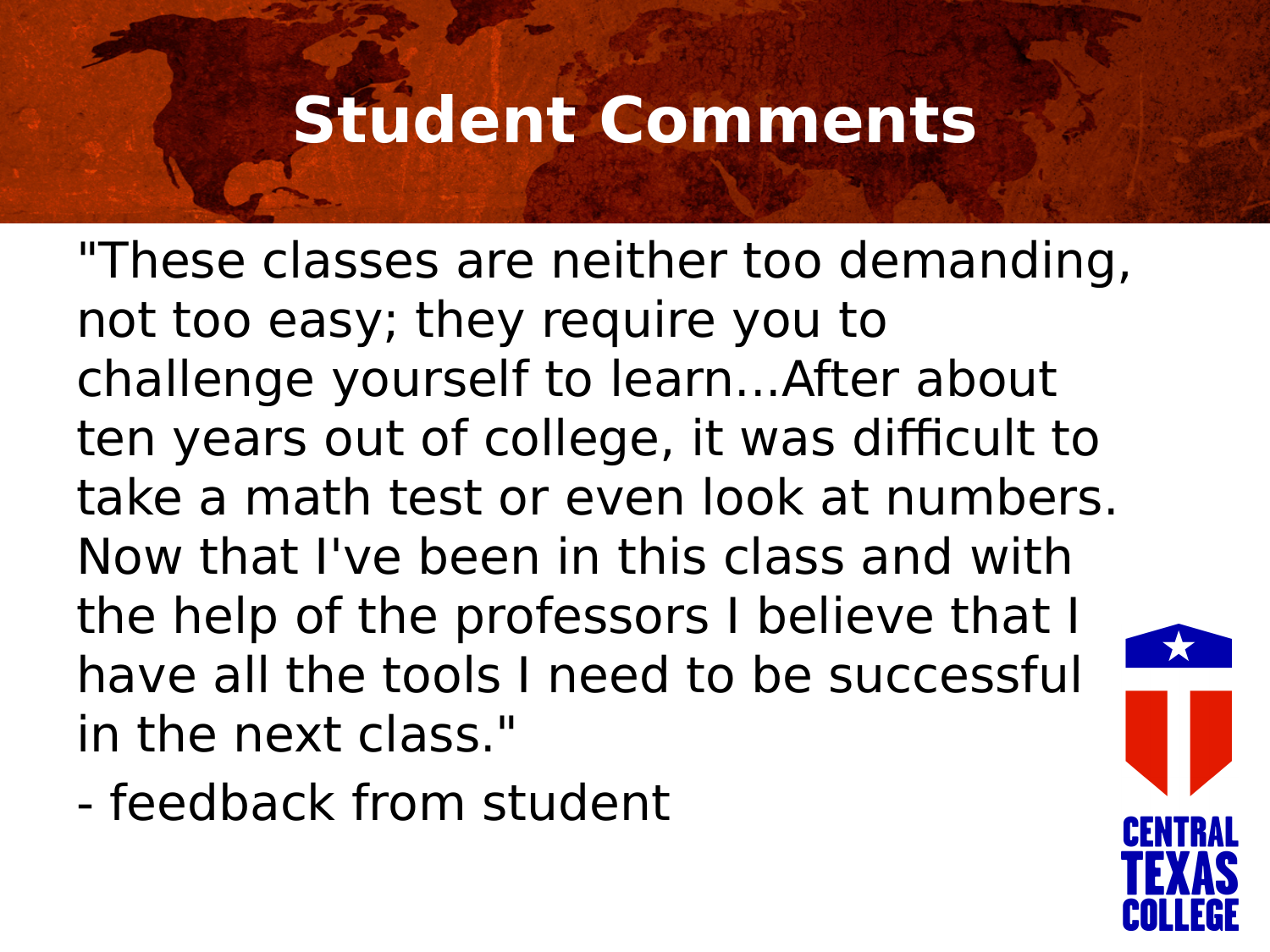

# Student Comments
"These classes are neither too demanding, not too easy; they require you to challenge yourself to learn...After about ten years out of college, it was difficult to take a math test or even look at numbers.  Now that I've been in this class and with the help of the professors I believe that I have all the tools I need to be successful in the next class."
- feedback from student